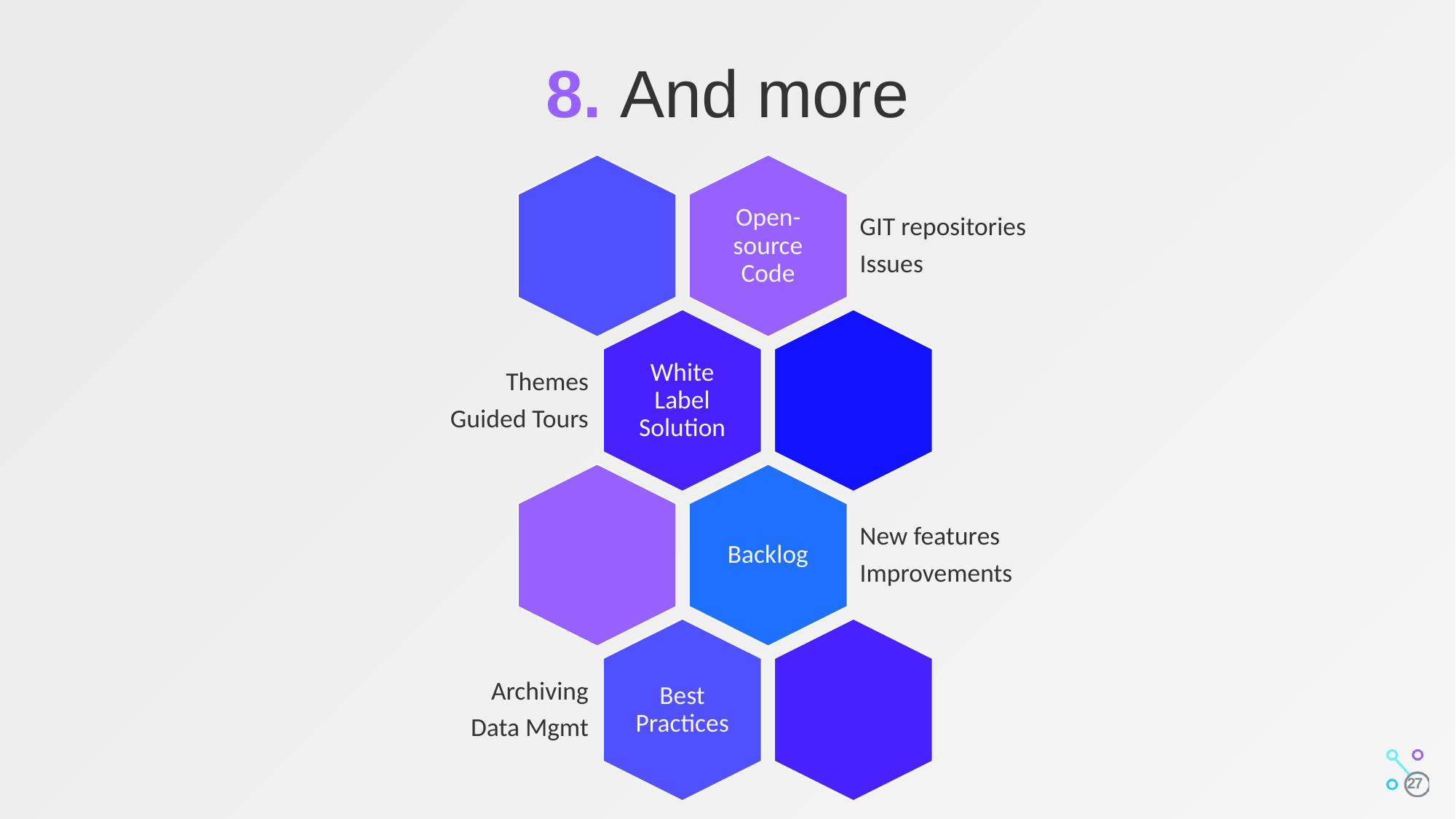

# 8. And more
Open-source Code
GIT repositories
Issues

White Label Solution
Themes
Guided Tours

Backlog
New features
Improvements

Best Practices
Archiving
Data Mgmt

27